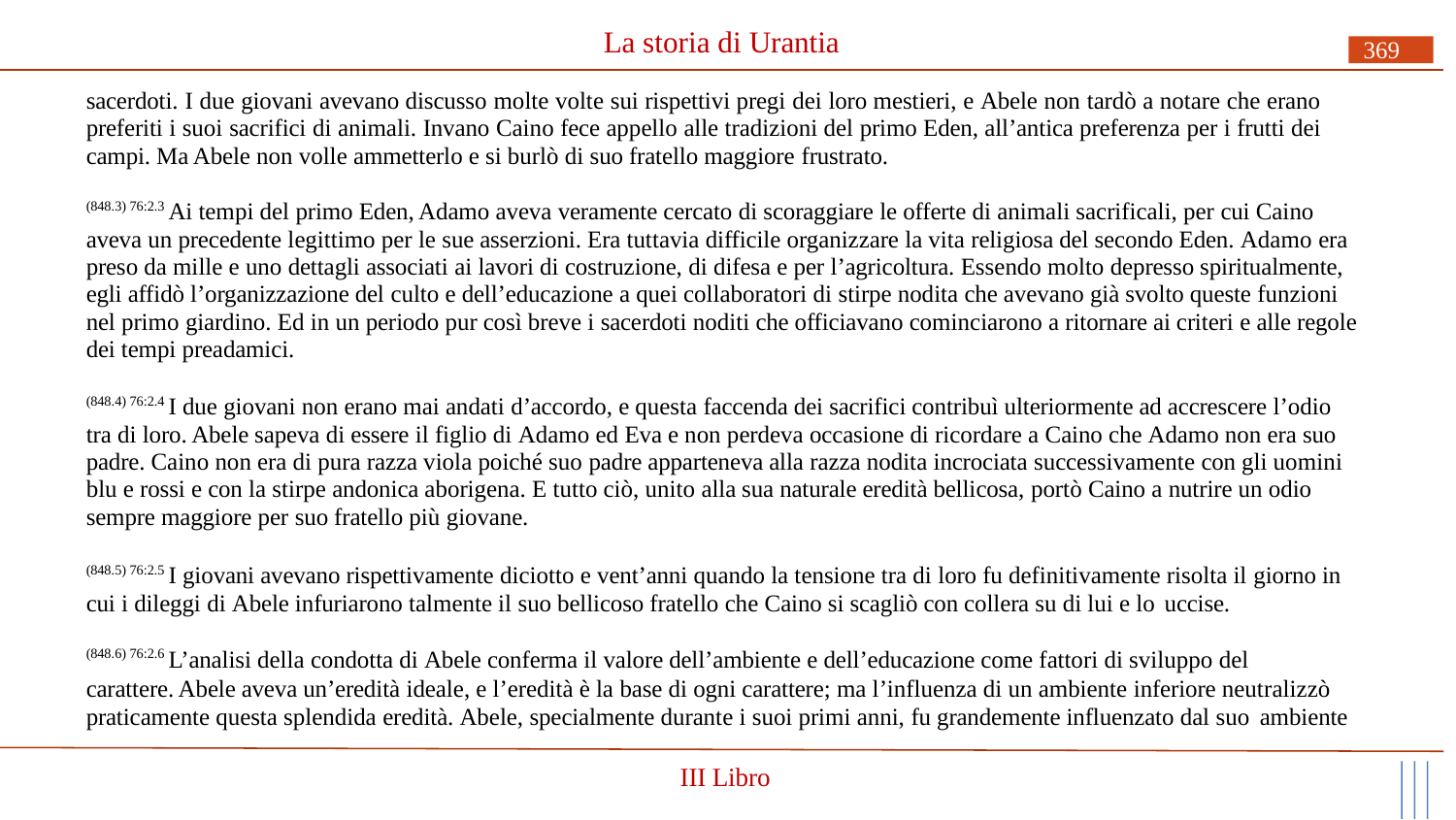

# La storia di Urantia
369

sacerdoti. I due giovani avevano discusso molte volte sui rispettivi pregi dei loro mestieri, e Abele non tardò a notare che erano  preferiti i suoi sacrifici di animali. Invano Caino fece appello alle tradizioni del primo Eden, all’antica preferenza per i frutti dei  campi. Ma Abele non volle ammetterlo e si burlò di suo fratello maggiore frustrato.

(848.3) 76:2.3 Ai tempi del primo Eden, Adamo aveva veramente cercato di scoraggiare le offerte di animali sacrificali, per cui Caino  aveva un precedente legittimo per le sue asserzioni. Era tuttavia difficile organizzare la vita religiosa del secondo Eden. Adamo era  preso da mille e uno dettagli associati ai lavori di costruzione, di difesa e per l’agricoltura. Essendo molto depresso spiritualmente,  egli affidò l’organizzazione del culto e dell’educazione a quei collaboratori di stirpe nodita che avevano già svolto queste funzioni  nel primo giardino. Ed in un periodo pur così breve i sacerdoti noditi che officiavano cominciarono a ritornare ai criteri e alle regole  dei tempi preadamici.

(848.4) 76:2.4 I due giovani non erano mai andati d’accordo, e questa faccenda dei sacrifici contribuì ulteriormente ad accrescere l’odio  tra di loro. Abele sapeva di essere il figlio di Adamo ed Eva e non perdeva occasione di ricordare a Caino che Adamo non era suo  padre. Caino non era di pura razza viola poiché suo padre apparteneva alla razza nodita incrociata successivamente con gli uomini  blu e rossi e con la stirpe andonica aborigena. E tutto ciò, unito alla sua naturale eredità bellicosa, portò Caino a nutrire un odio  sempre maggiore per suo fratello più giovane.

(848.5) 76:2.5 I giovani avevano rispettivamente diciotto e vent’anni quando la tensione tra di loro fu definitivamente risolta il giorno in  cui i dileggi di Abele infuriarono talmente il suo bellicoso fratello che Caino si scagliò con collera su di lui e lo uccise.

(848.6) 76:2.6 L’analisi della condotta di Abele conferma il valore dell’ambiente e dell’educazione come fattori di sviluppo del
carattere. Abele aveva un’eredità ideale, e l’eredità è la base di ogni carattere; ma l’influenza di un ambiente inferiore neutralizzò  praticamente questa splendida eredità. Abele, specialmente durante i suoi primi anni, fu grandemente influenzato dal suo ambiente

III Libro